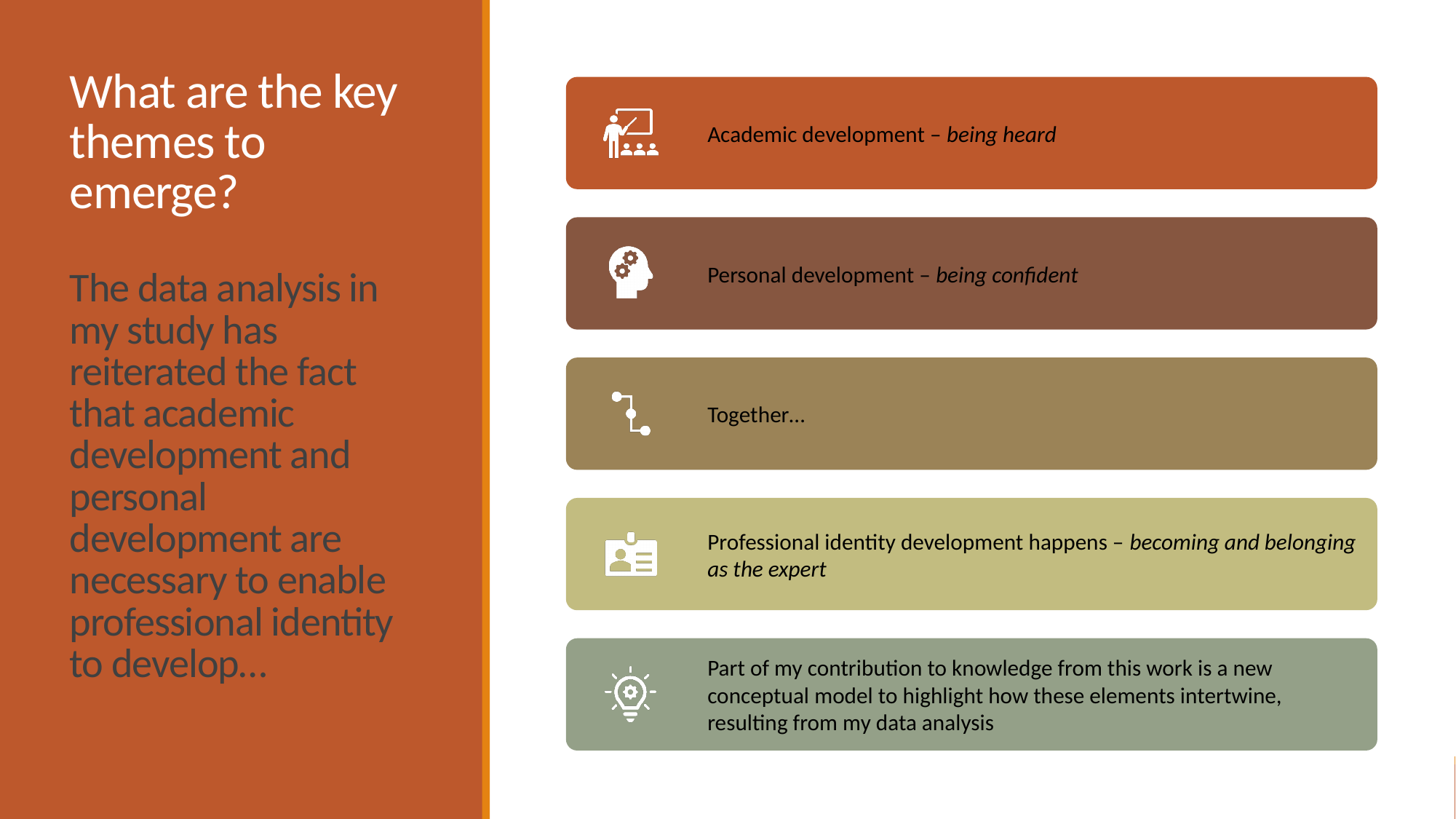

# What are the key themes to emerge? The data analysis in my study has reiterated the fact that academic development and personal development are necessary to enable professional identity to develop…
Academic development – being heard
Personal development – being confident
Together…
Professional identity development happens – becoming and belonging as the expert
Part of my contribution to knowledge from this work is a new conceptual model to highlight how these elements intertwine, resulting from my data analysis